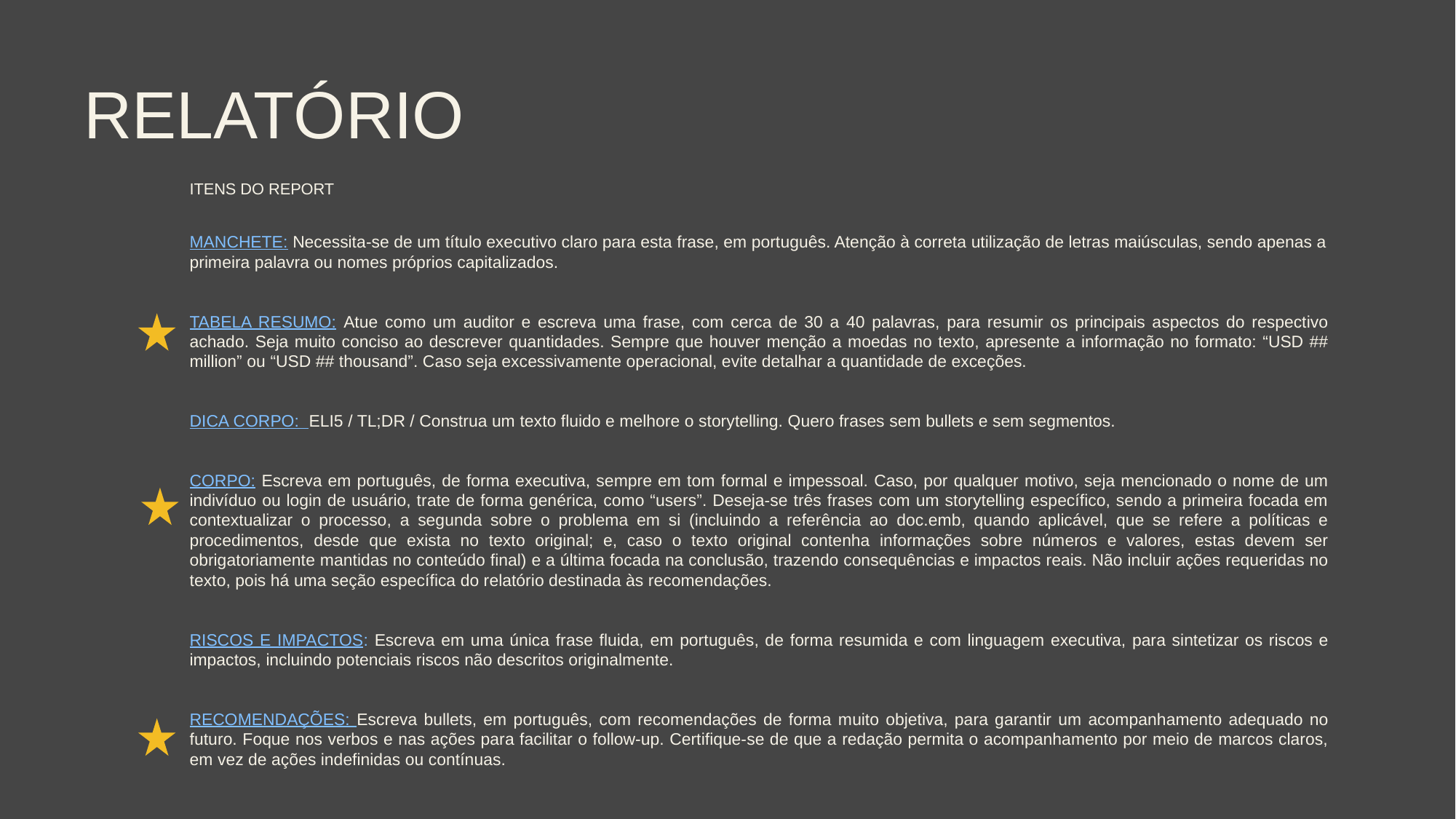

# relatório
ITENS DO REPORT
MANCHETE: Necessita-se de um título executivo claro para esta frase, em português. Atenção à correta utilização de letras maiúsculas, sendo apenas a primeira palavra ou nomes próprios capitalizados.

TABELA RESUMO: Atue como um auditor e escreva uma frase, com cerca de 30 a 40 palavras, para resumir os principais aspectos do respectivo achado. Seja muito conciso ao descrever quantidades. Sempre que houver menção a moedas no texto, apresente a informação no formato: “USD ## million” ou “USD ## thousand”. Caso seja excessivamente operacional, evite detalhar a quantidade de exceções.

DICA CORPO:  ELI5 / TL;DR / Construa um texto fluido e melhore o storytelling. Quero frases sem bullets e sem segmentos.

CORPO: Escreva em português, de forma executiva, sempre em tom formal e impessoal. Caso, por qualquer motivo, seja mencionado o nome de um indivíduo ou login de usuário, trate de forma genérica, como “users”. Deseja-se três frases com um storytelling específico, sendo a primeira focada em contextualizar o processo, a segunda sobre o problema em si (incluindo a referência ao doc.emb, quando aplicável, que se refere a políticas e procedimentos, desde que exista no texto original; e, caso o texto original contenha informações sobre números e valores, estas devem ser obrigatoriamente mantidas no conteúdo final) e a última focada na conclusão, trazendo consequências e impactos reais. Não incluir ações requeridas no texto, pois há uma seção específica do relatório destinada às recomendações.

RISCOS E IMPACTOS: Escreva em uma única frase fluida, em português, de forma resumida e com linguagem executiva, para sintetizar os riscos e impactos, incluindo potenciais riscos não descritos originalmente.

RECOMENDAÇÕES: Escreva bullets, em português, com recomendações de forma muito objetiva, para garantir um acompanhamento adequado no futuro. Foque nos verbos e nas ações para facilitar o follow-up. Certifique-se de que a redação permita o acompanhamento por meio de marcos claros, em vez de ações indefinidas ou contínuas.